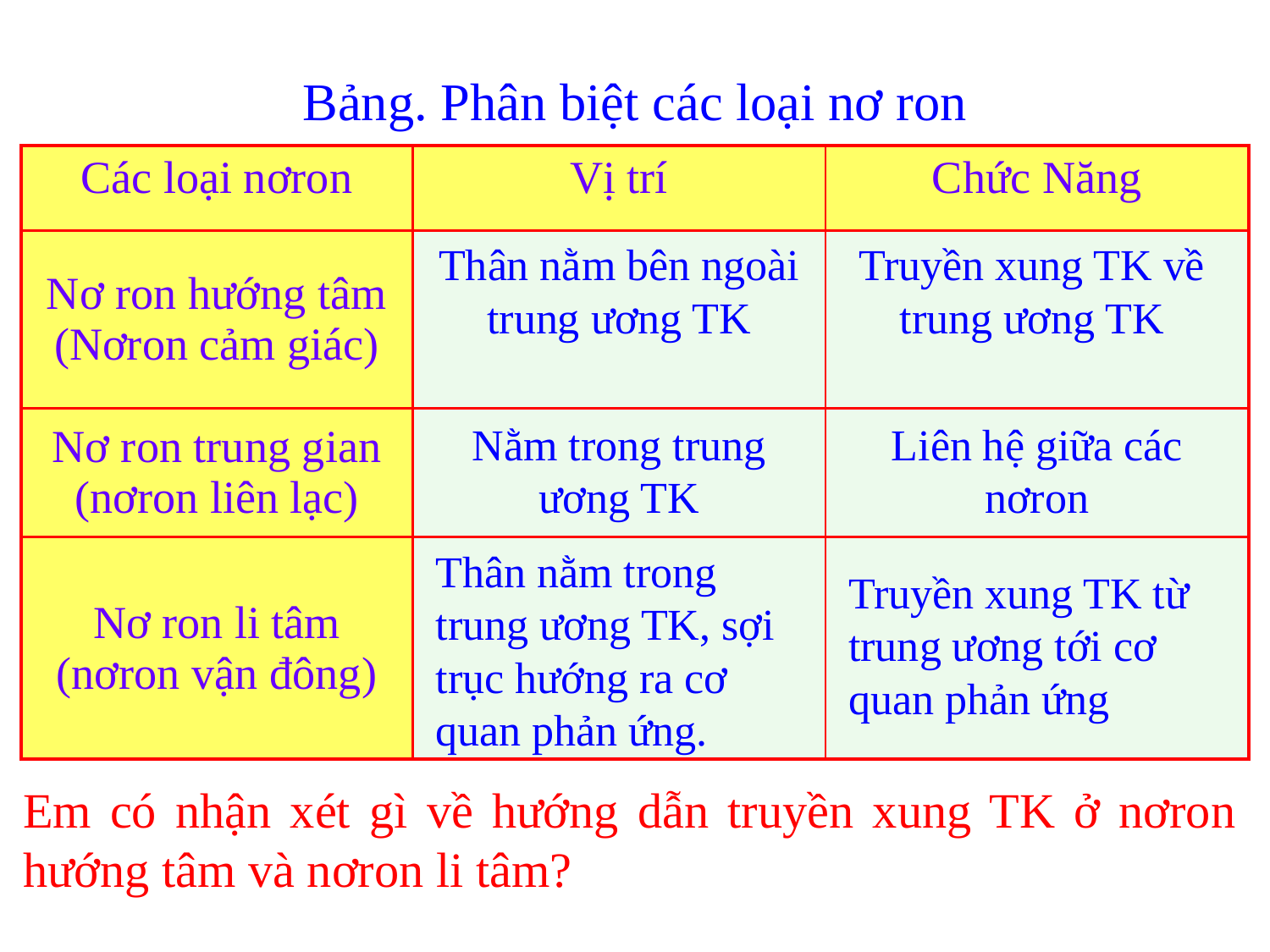

Bảng. Phân biệt các loại nơ ron
| Các loại nơron | Vị trí | Chức Năng |
| --- | --- | --- |
| Nơ ron hướng tâm (Nơron cảm giác) |  |  |
| Nơ ron trung gian (nơron liên lạc) |  |  |
| Nơ ron li tâm (nơron vận đông) |  |  |
Thân nằm bên ngoài trung ương TK
Truyền xung TK về trung ương TK
Nằm trong trung ương TK
Liên hệ giữa các nơron
Thân nằm trong trung ương TK, sợi trục hướng ra cơ quan phản ứng.
Truyền xung TK từ trung ương tới cơ quan phản ứng
Em có nhận xét gì về hướng dẫn truyền xung TK ở nơron hướng tâm và nơron li tâm?